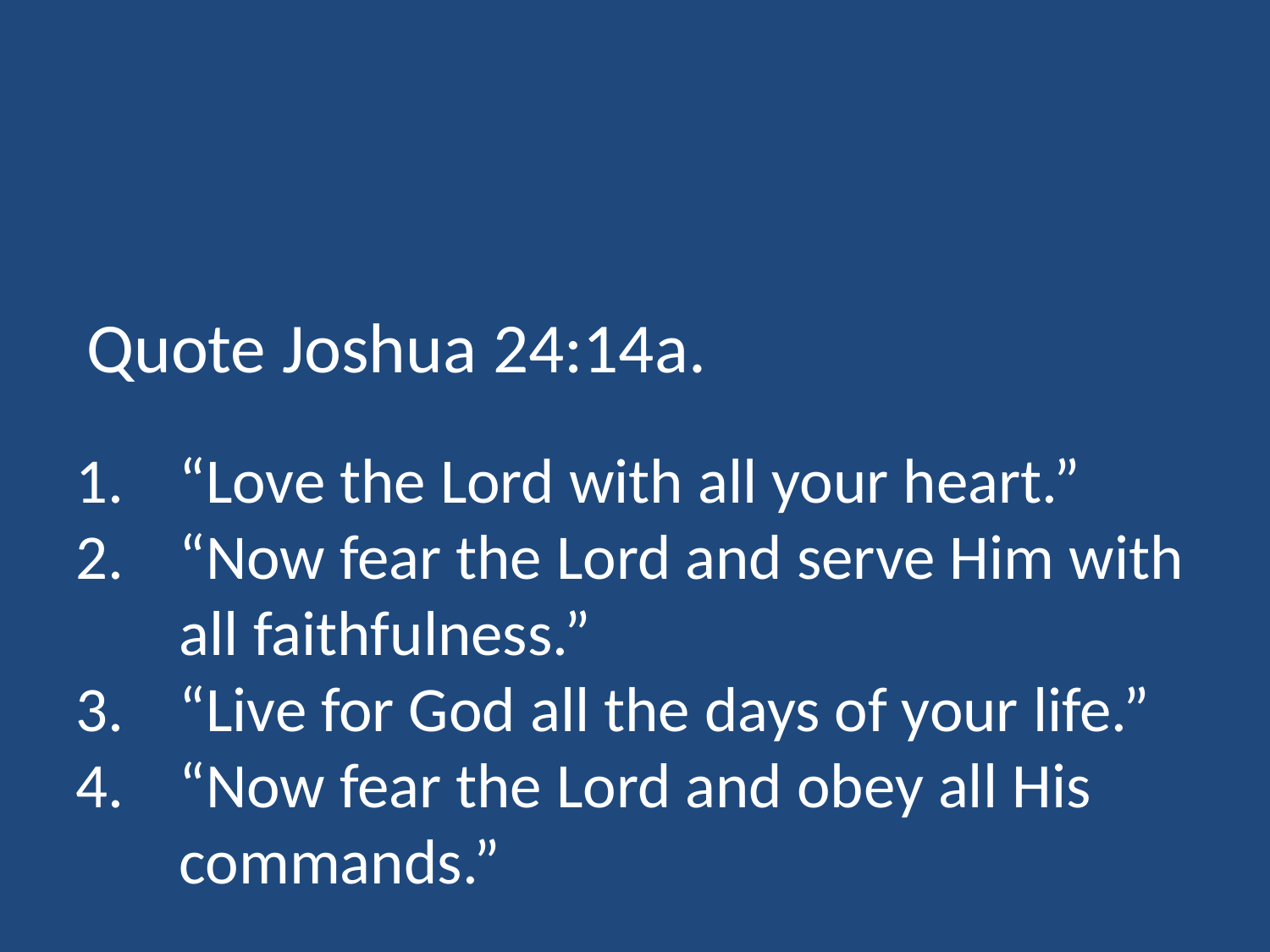

Quote Joshua 24:14a.
“Love the Lord with all your heart.”
“Now fear the Lord and serve Him with all faithfulness.”
“Live for God all the days of your life.”
“Now fear the Lord and obey all His commands.”